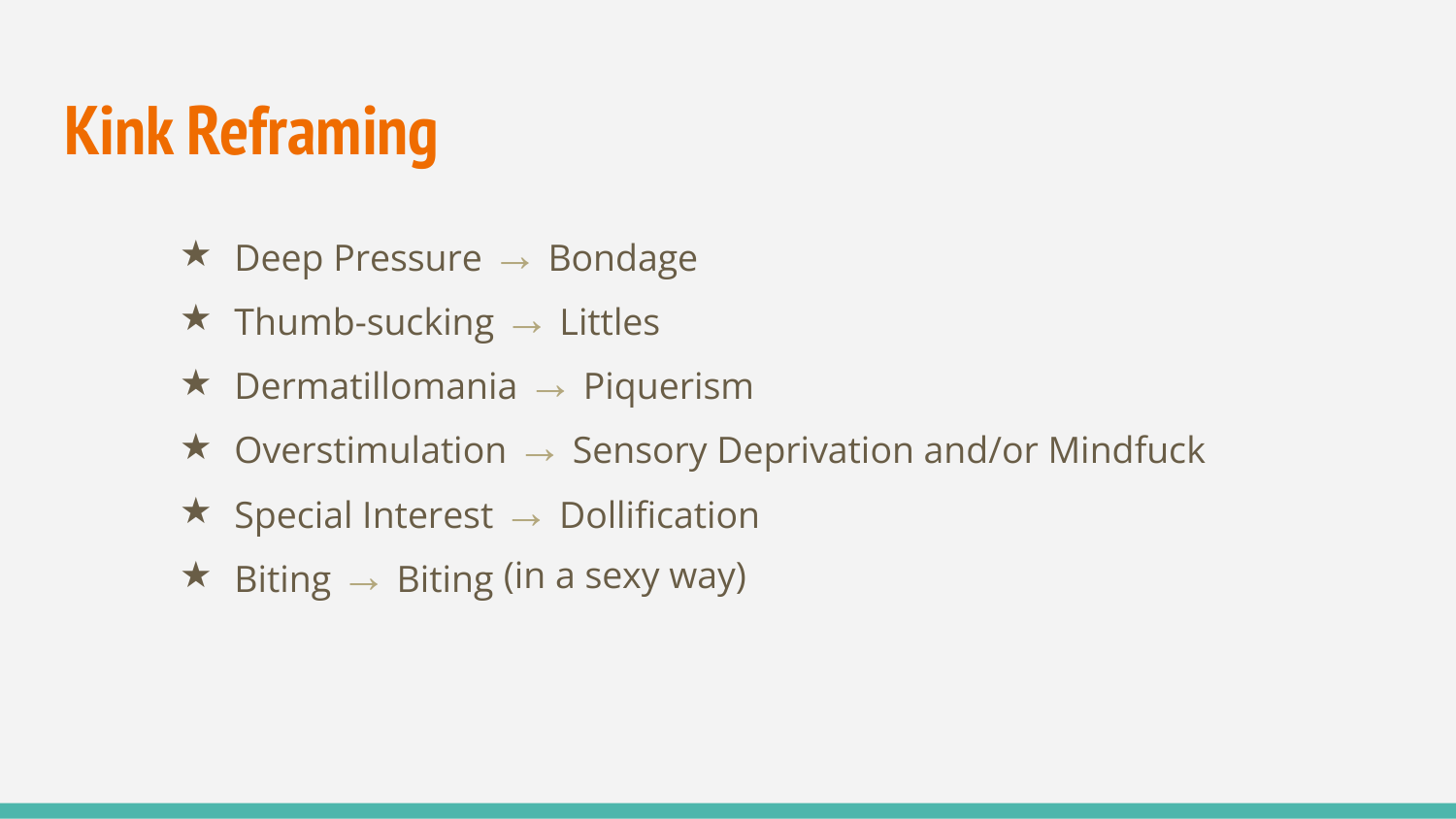

# Kink Reframing
Deep Pressure → Bondage
Thumb-sucking → Littles
Dermatillomania → Piquerism
Overstimulation → Sensory Deprivation and/or Mindfuck
Special Interest → Dollification
Biting → Biting
(in a sexy way)